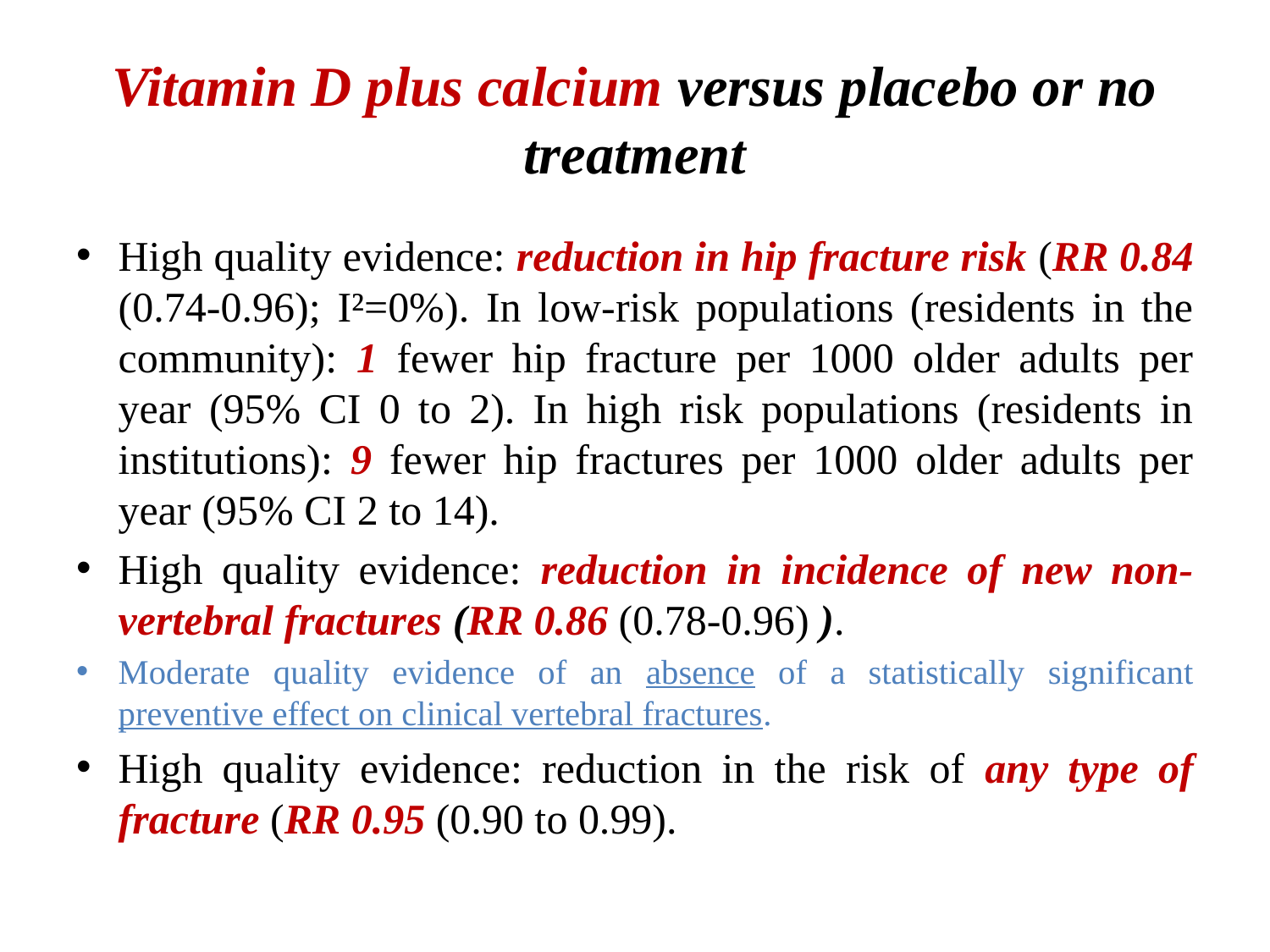

# Vitamin D plus calcium versus placebo or no treatment
High quality evidence: reduction in hip fracture risk (RR 0.84 (0.74-0.96); I²=0%). In low-risk populations (residents in the community): 1 fewer hip fracture per 1000 older adults per year (95% CI 0 to 2). In high risk populations (residents in institutions): 9 fewer hip fractures per 1000 older adults per year (95% CI 2 to 14).
High quality evidence: reduction in incidence of new non-vertebral fractures (RR 0.86 (0.78-0.96) ).
Moderate quality evidence of an absence of a statistically significant preventive effect on clinical vertebral fractures.
High quality evidence: reduction in the risk of any type of fracture (RR 0.95 (0.90 to 0.99).